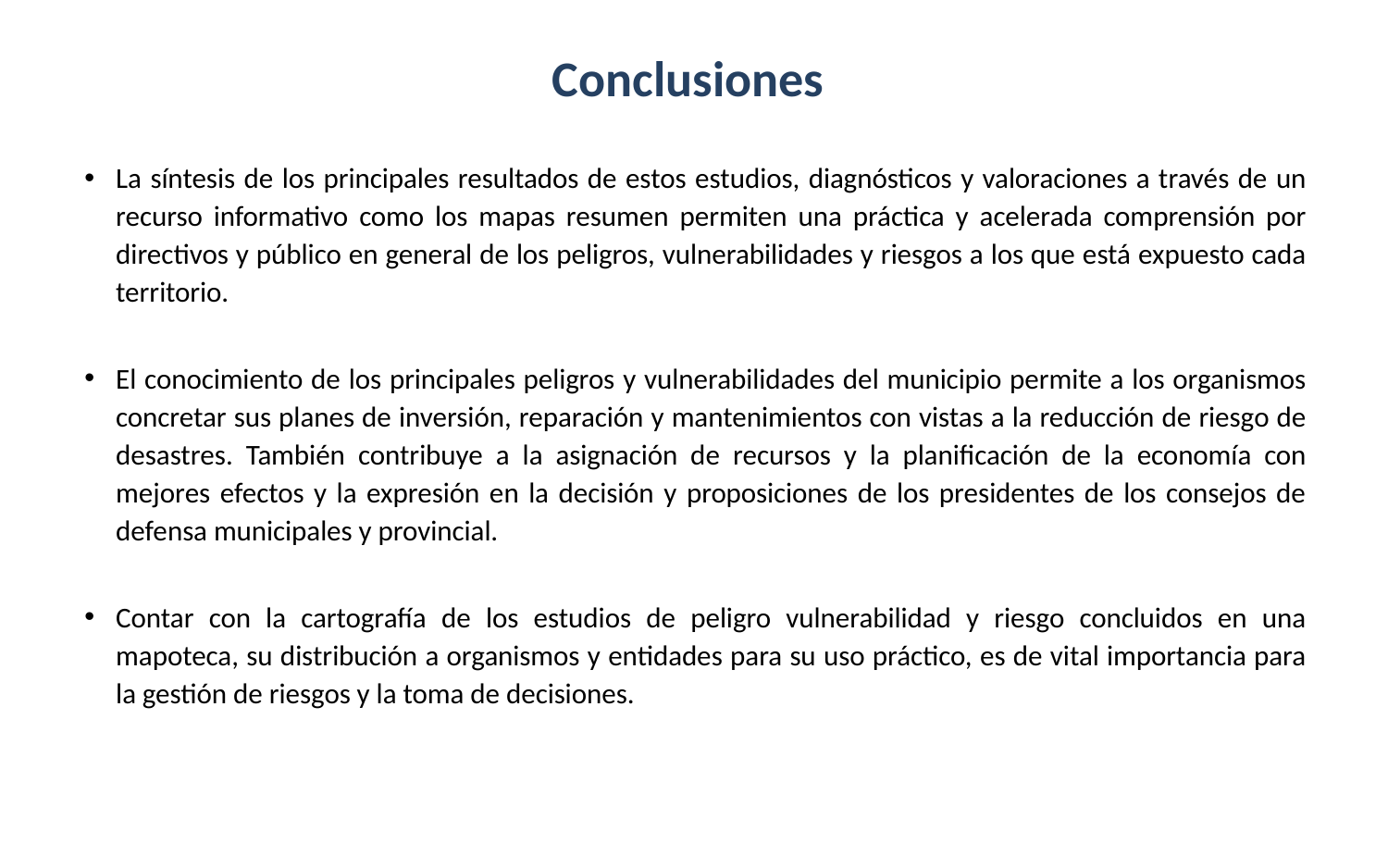

# Conclusiones
La síntesis de los principales resultados de estos estudios, diagnósticos y valoraciones a través de un recurso informativo como los mapas resumen permiten una práctica y acelerada comprensión por directivos y público en general de los peligros, vulnerabilidades y riesgos a los que está expuesto cada territorio.

El conocimiento de los principales peligros y vulnerabilidades del municipio permite a los organismos concretar sus planes de inversión, reparación y mantenimientos con vistas a la reducción de riesgo de desastres. También contribuye a la asignación de recursos y la planificación de la economía con mejores efectos y la expresión en la decisión y proposiciones de los presidentes de los consejos de defensa municipales y provincial.

Contar con la cartografía de los estudios de peligro vulnerabilidad y riesgo concluidos en una mapoteca, su distribución a organismos y entidades para su uso práctico, es de vital importancia para la gestión de riesgos y la toma de decisiones.